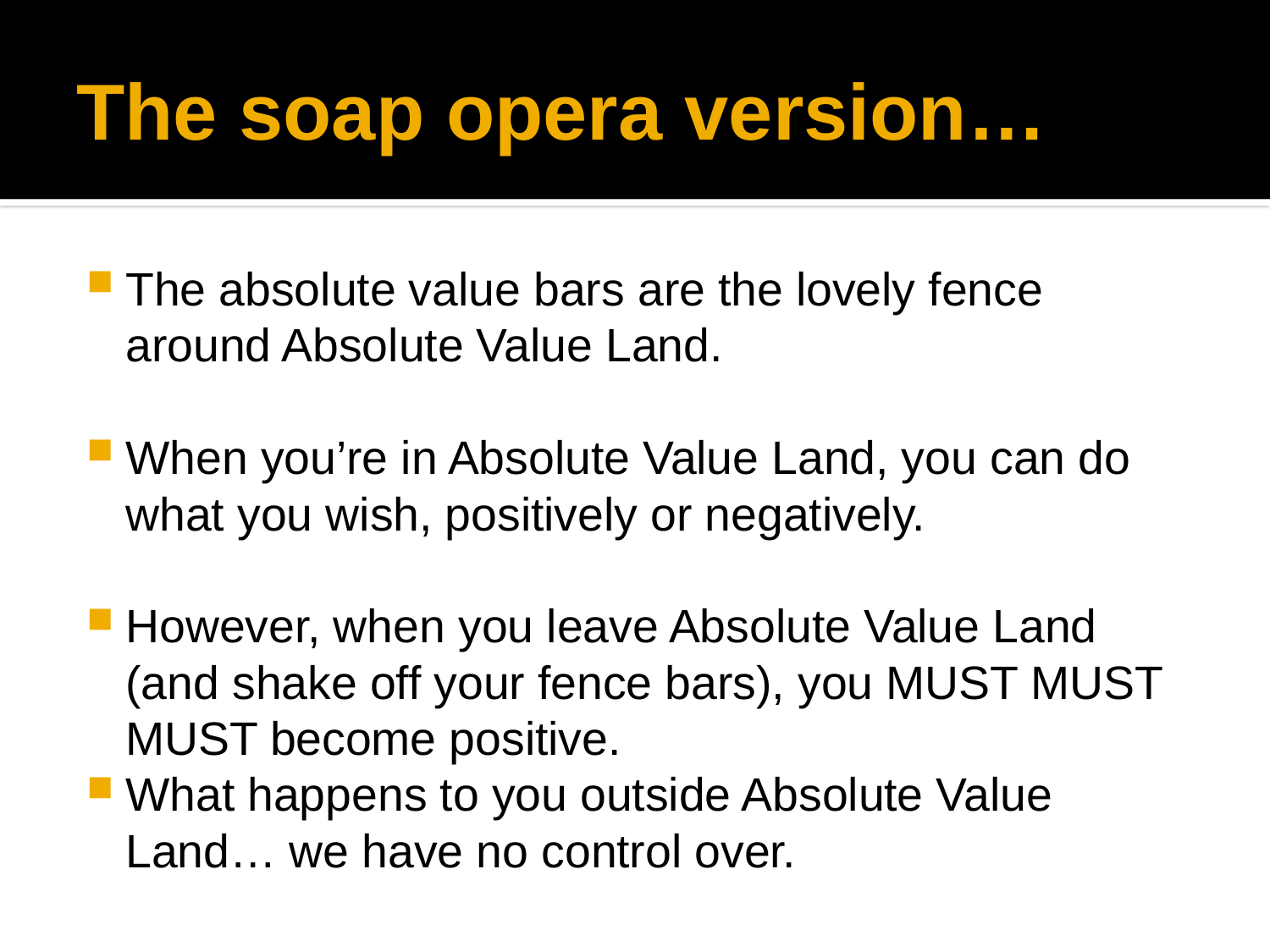

# The soap opera version…
The absolute value bars are the lovely fence around Absolute Value Land.

When you’re in Absolute Value Land, you can do what you wish, positively or negatively.

However, when you leave Absolute Value Land (and shake off your fence bars), you MUST MUST MUST become positive.
What happens to you outside Absolute Value Land… we have no control over.